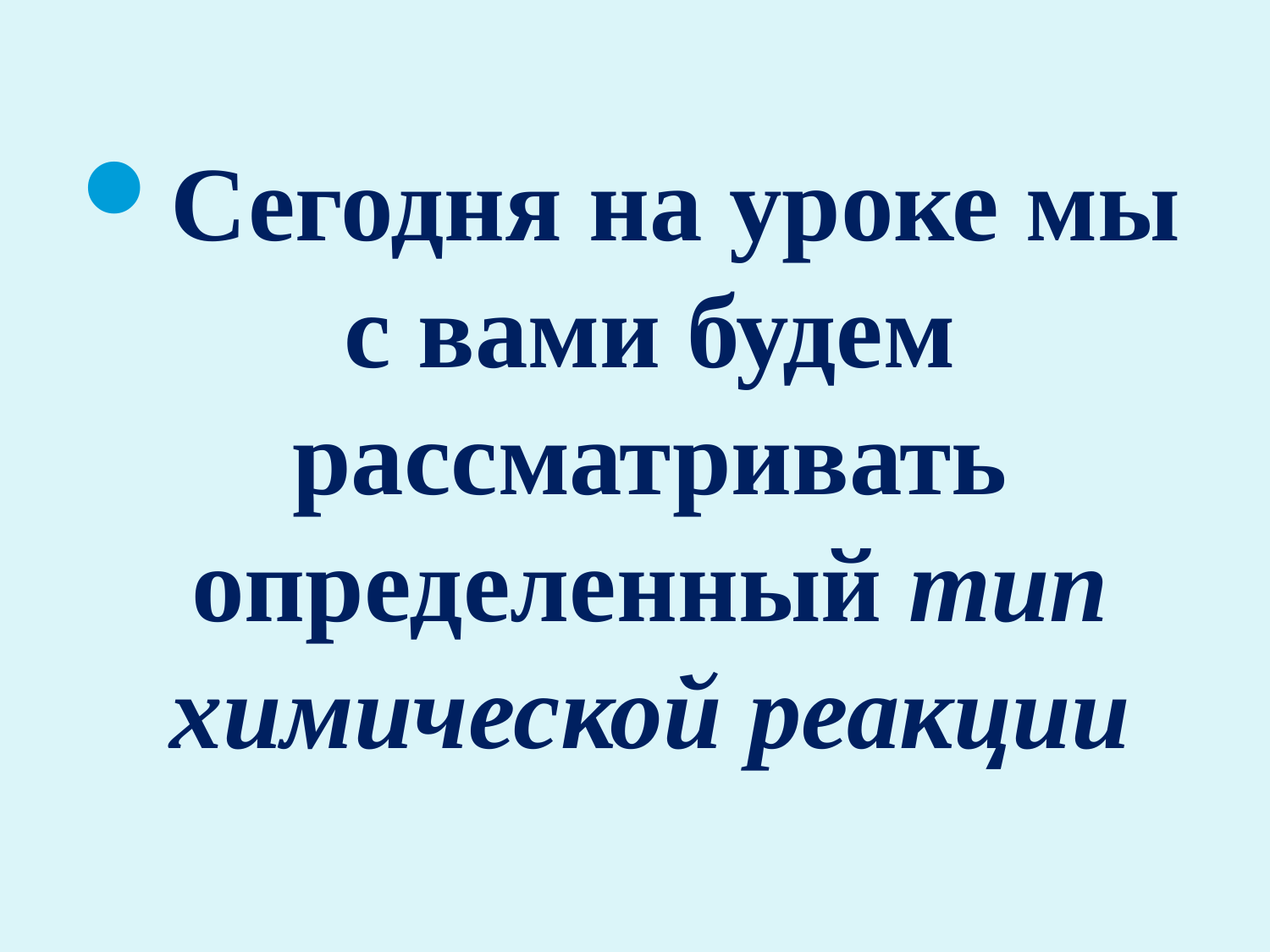

Сегодня на уроке мы с вами будем рассматривать определенный тип химической реакции